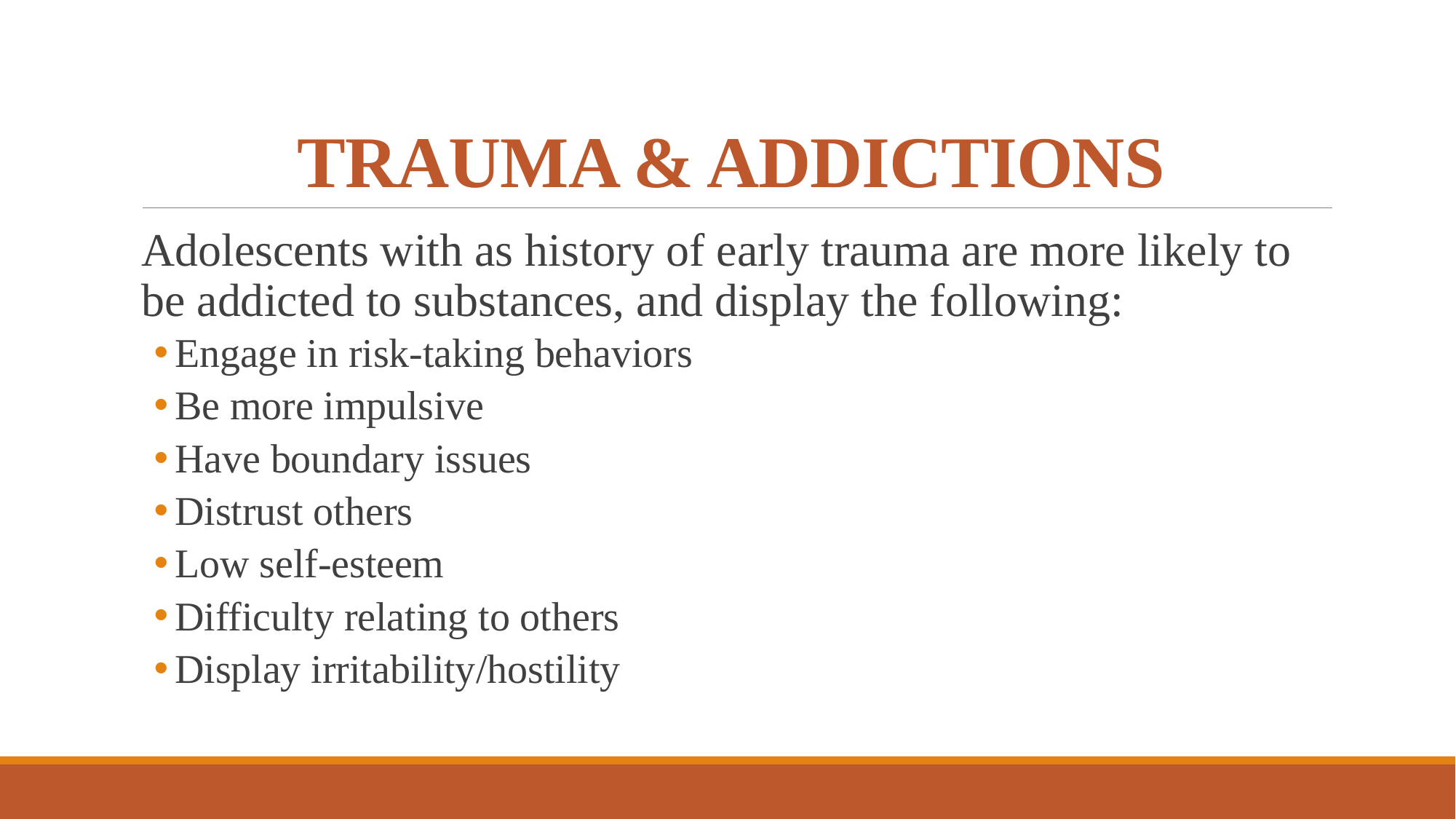

# TRAUMA & ADDICTIONS
Adolescents with as history of early trauma are more likely to be addicted to substances, and display the following:
Engage in risk-taking behaviors
Be more impulsive
Have boundary issues
Distrust others
Low self-esteem
Difficulty relating to others
Display irritability/hostility